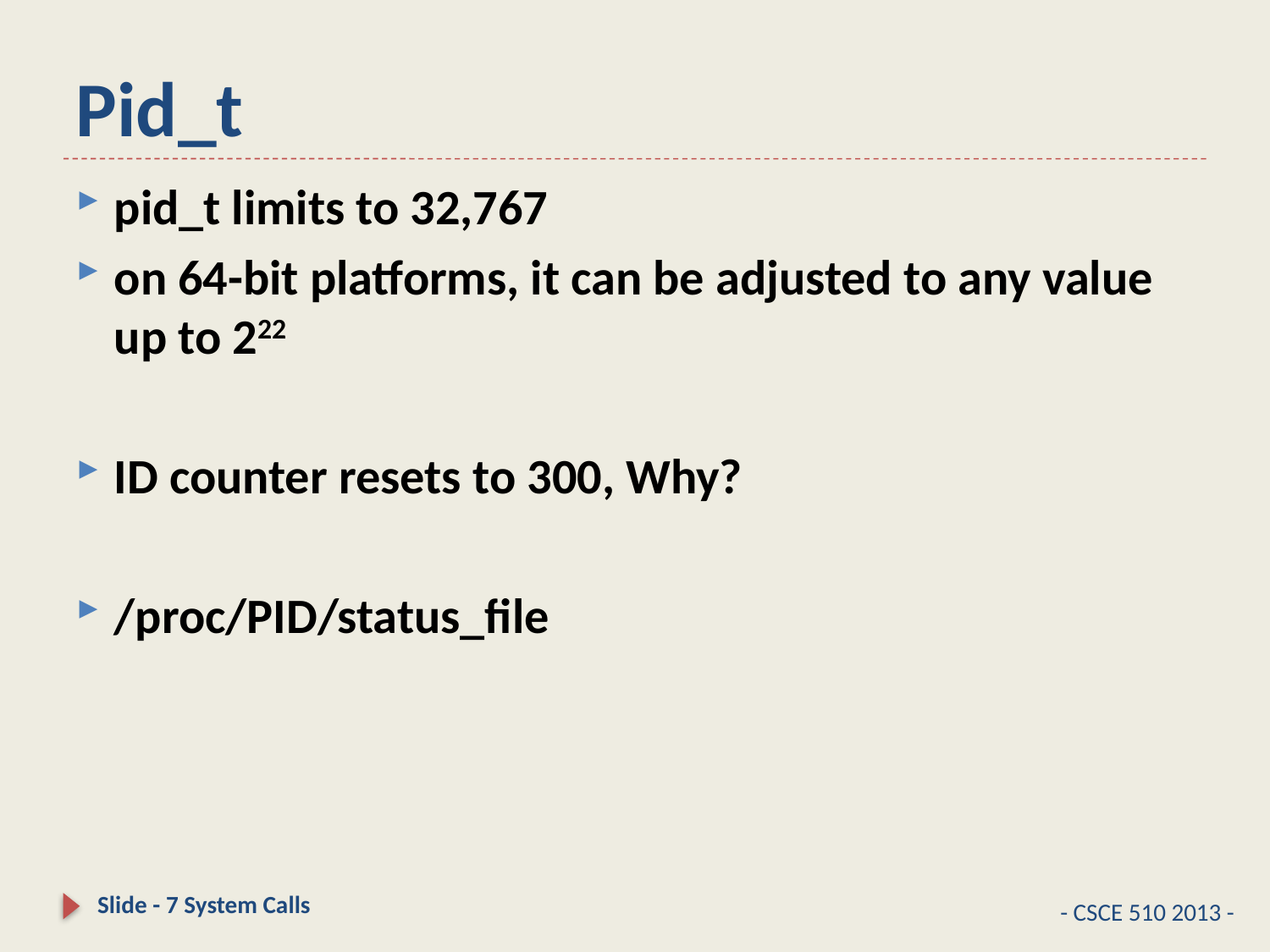

# Pid_t
pid_t limits to 32,767
on 64-bit platforms, it can be adjusted to any value up to 222

ID counter resets to 300, Why?

/proc/PID/status_file
Slide - 7 System Calls
- CSCE 510 2013 -